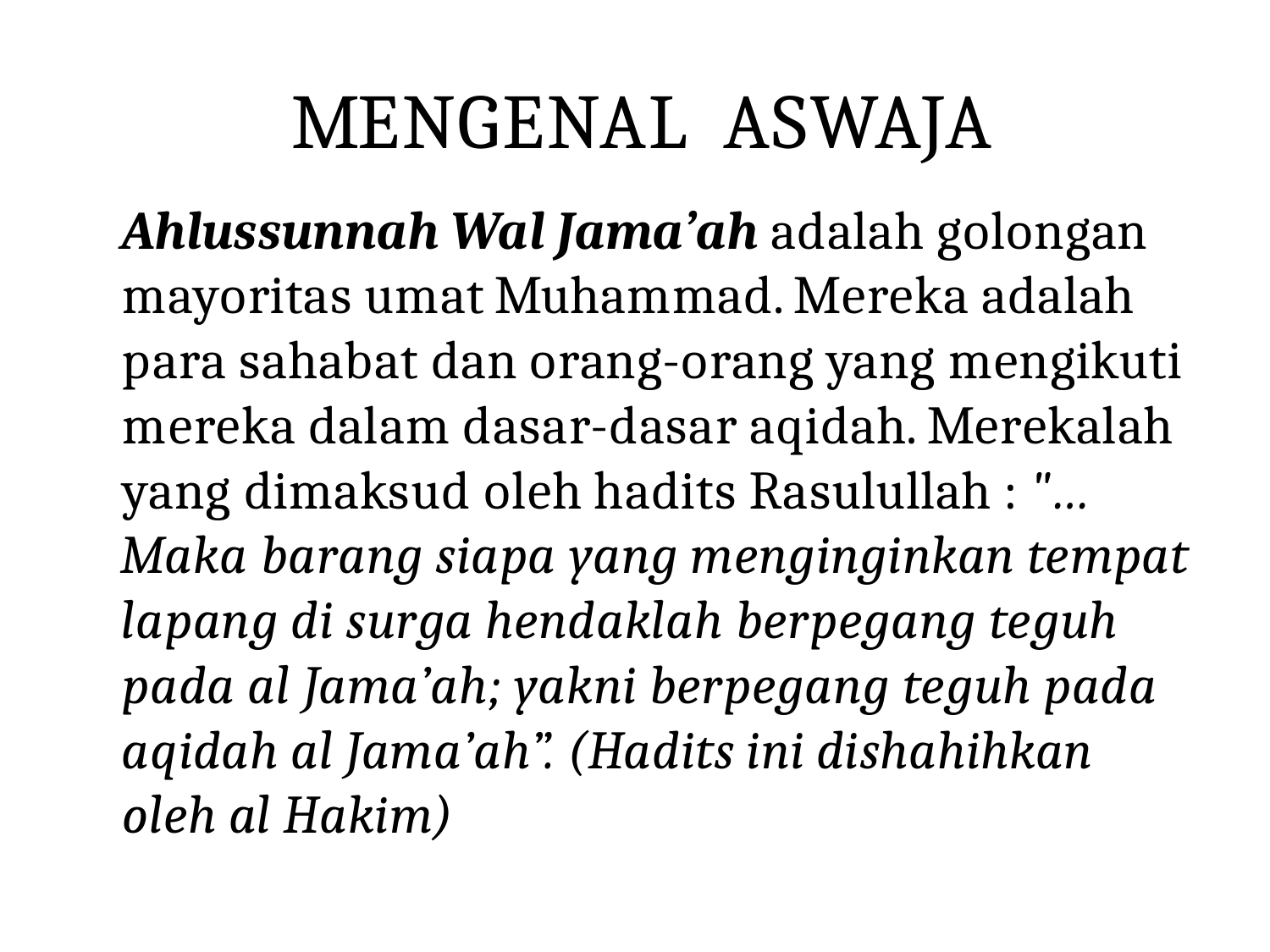

# MENGENAL  ASWAJA
	Ahlussunnah Wal Jama’ah adalah golongan mayoritas umat Muhammad. Mereka adalah para sahabat dan orang-orang yang mengikuti mereka dalam dasar-dasar aqidah. Merekalah yang dimaksud oleh hadits Rasulullah : "…Maka barang siapa yang menginginkan tempat lapang di surga hendaklah berpegang teguh pada al Jama’ah; yakni berpegang teguh pada aqidah al Jama’ah”. (Hadits ini dishahihkan oleh al Hakim)